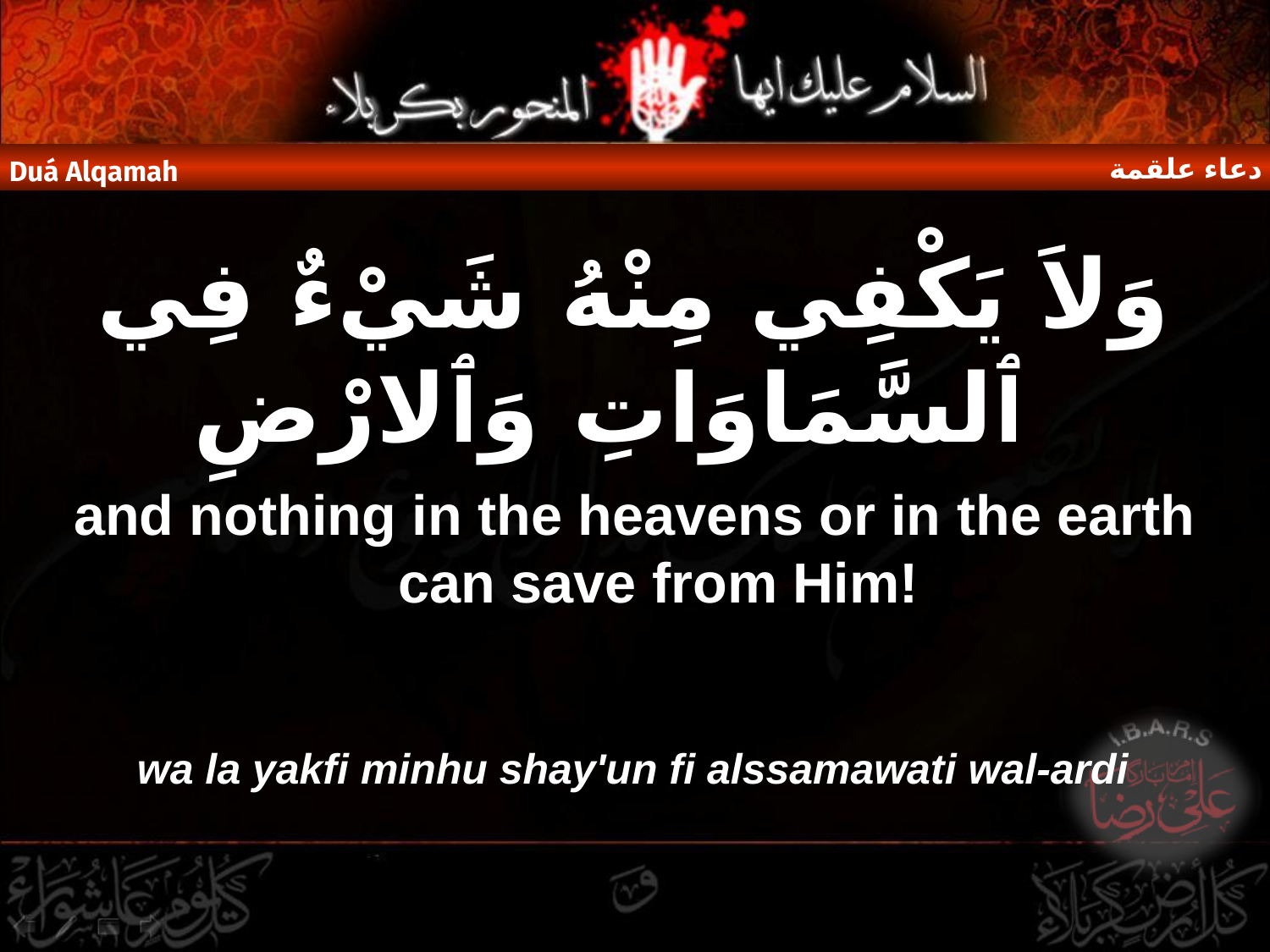

دعاء علقمة
Duá Alqamah
وَلاَ يَكْفِي مِنْهُ شَيْءٌ فِي ٱلسَّمَاوَاتِ وَٱلارْضِ
and nothing in the heavens or in the earth can save from Him!
wa la yakfi minhu shay'un fi alssamawati wal-ardi